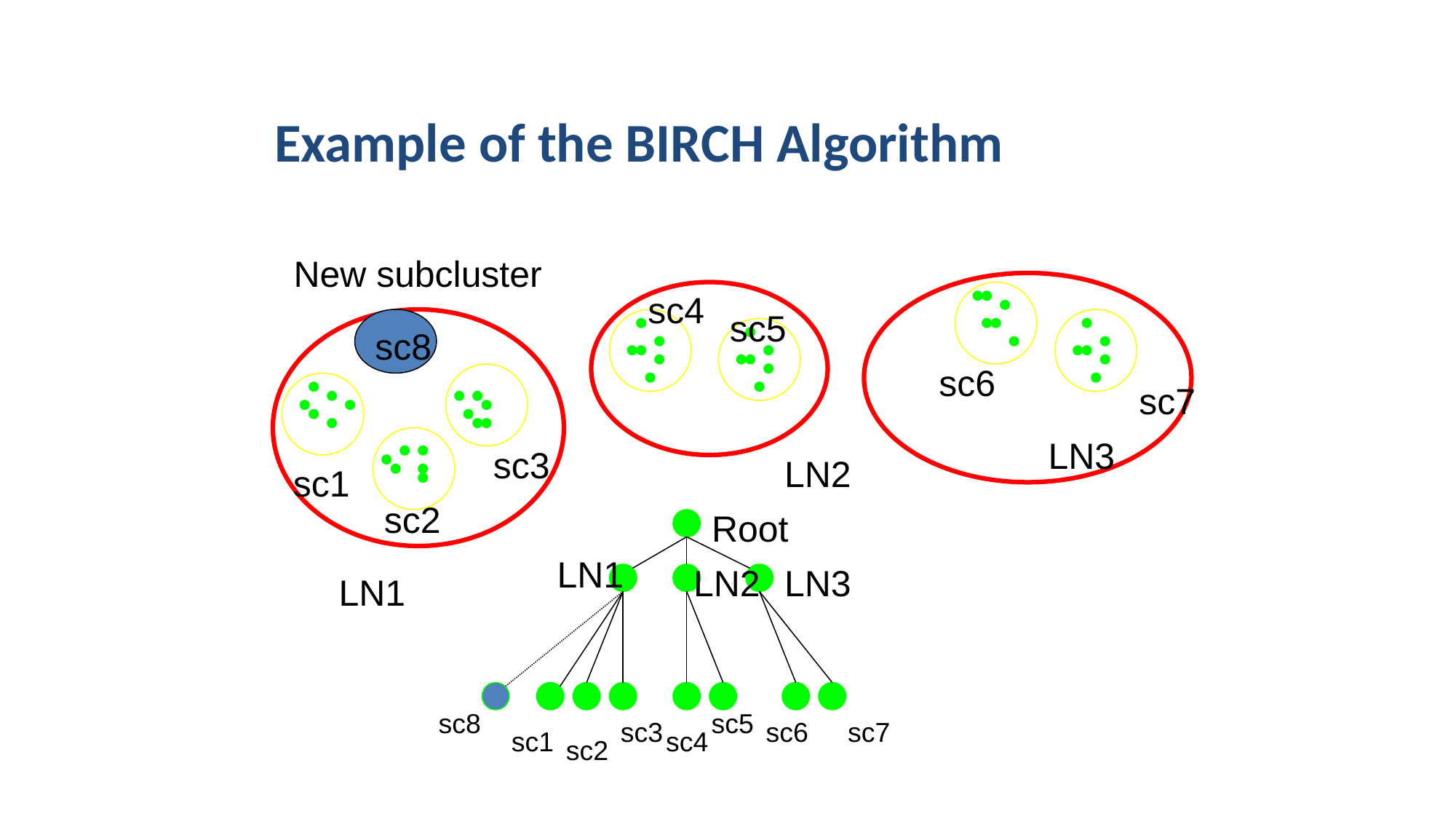

Example of the BIRCH Algorithm
New subcluster

sc4

sc5

sc8

sc6

sc7

LN3
sc3

LN2

sc1

sc2
Root

LN1
LN2
LN3

LN1

sc8
sc5
sc3
sc6
sc7
sc1
sc4
sc2
43 of 28